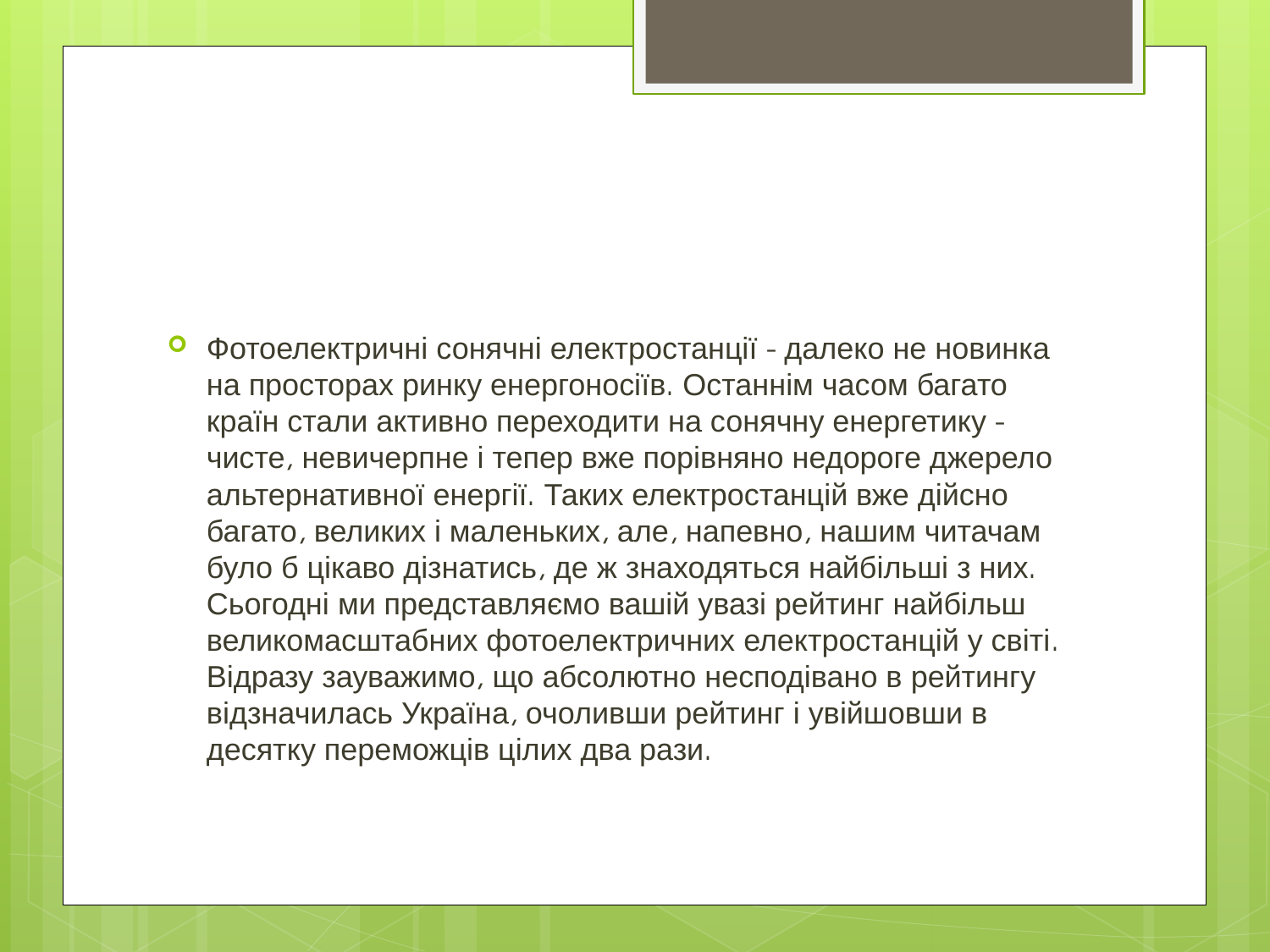

#
Фотоелектричні сонячні електростанції - далеко не новинка на просторах ринку енергоносіїв. Останнім часом багато країн стали активно переходити на сонячну енергетику - чисте, невичерпне і тепер вже порівняно недороге джерело альтернативної енергії. Таких електростанцій вже дійсно багато, великих і маленьких, але, напевно, нашим читачам було б цікаво дізнатись, де ж знаходяться найбільші з них. Сьогодні ми представляємо вашій увазі рейтинг найбільш великомасштабних фотоелектричних електростанцій у світі. Відразу зауважимо, що абсолютно несподівано в рейтингу відзначилась Україна, очоливши рейтинг і увійшовши в десятку переможців цілих два рази.